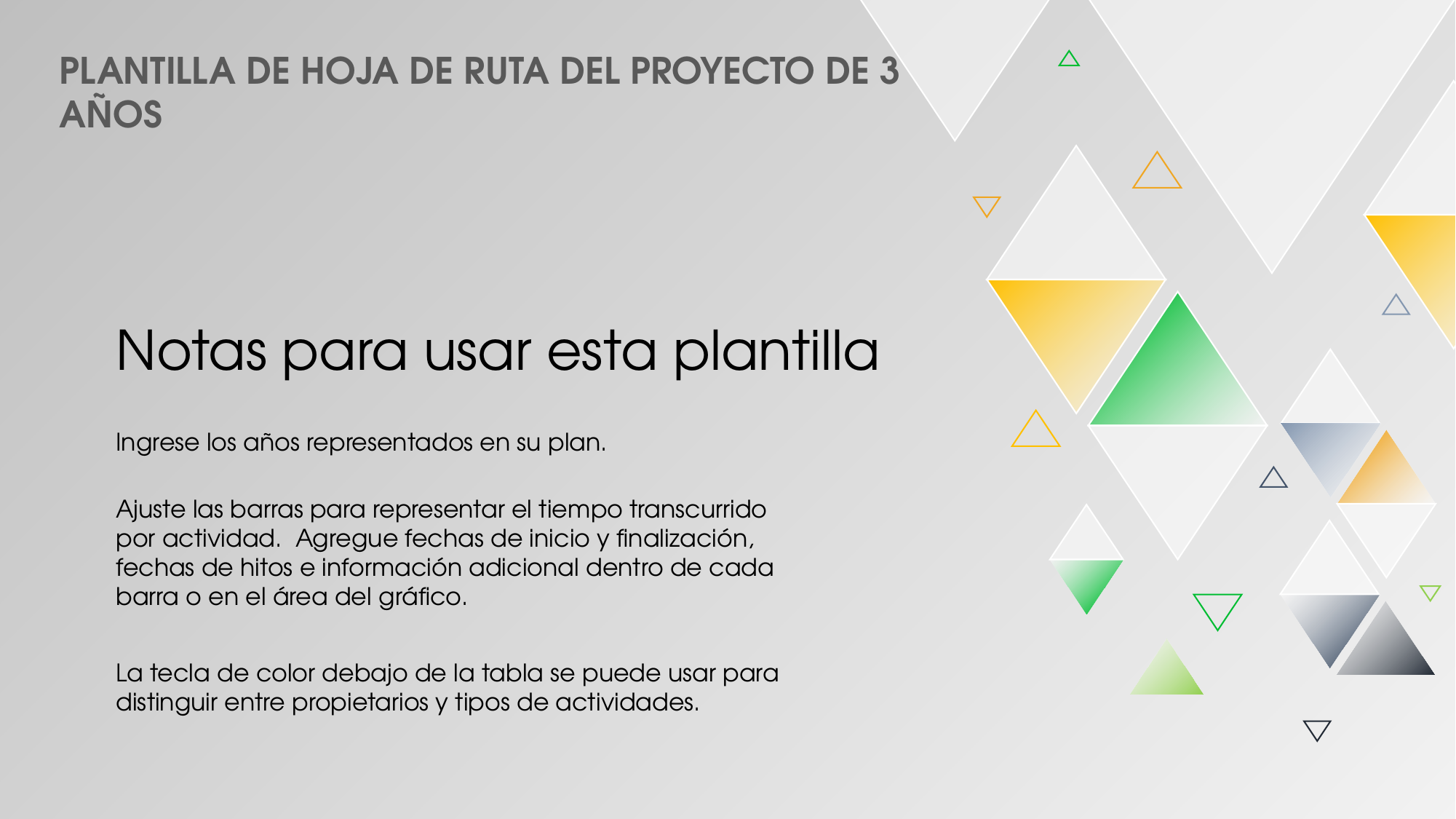

PLANTILLA DE HOJA DE RUTA DEL PROYECTO DE 3 AÑOS
Notas para usar esta plantilla
Ingrese los años representados en su plan.

Ajuste las barras para representar el tiempo transcurrido por actividad.  Agregue fechas de inicio y finalización, fechas de hitos e información adicional dentro de cada barra o en el área del gráfico.

La tecla de color debajo de la tabla se puede usar para distinguir entre propietarios y tipos de actividades.